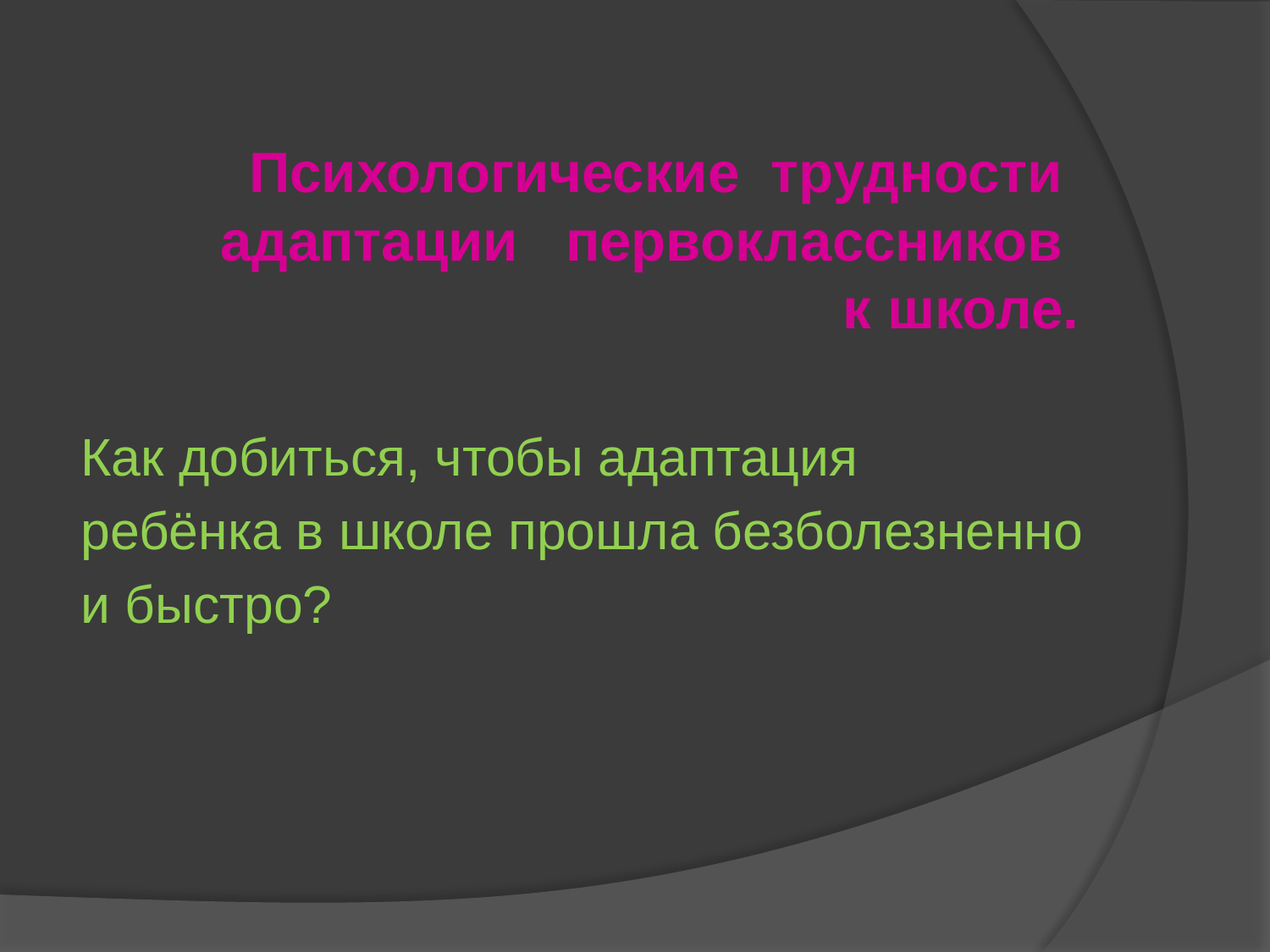

# Психологические  трудности   адаптации   первоклассников  к школе.
Как добиться, чтобы адаптация
ребёнка в школе прошла безболезненно
и быстро?